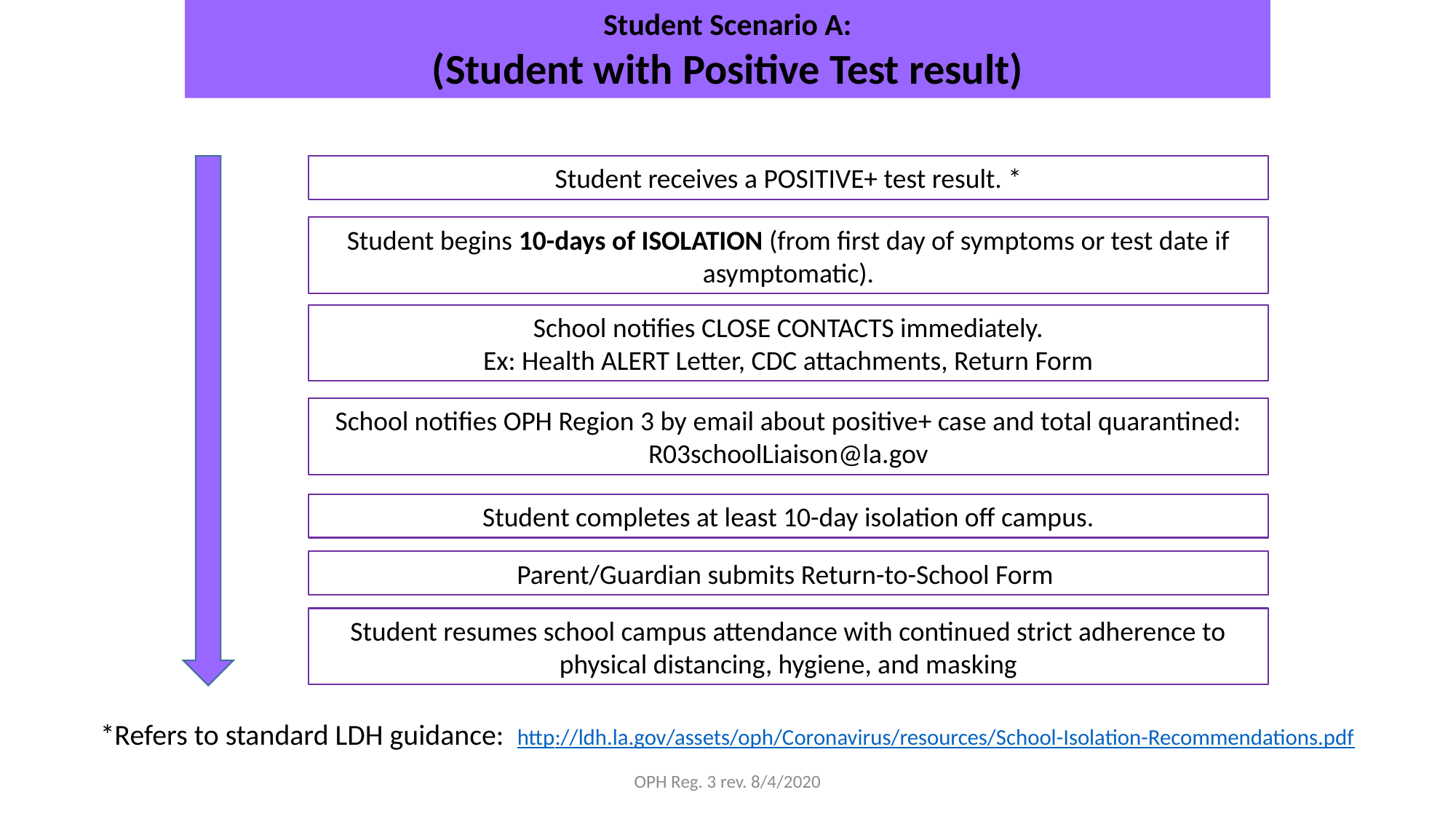

Student Scenario A:
(Student with Positive Test result)

Student receives a POSITIVE+ test result. *
Student begins 10-days of ISOLATION (from first day of symptoms or test date if asymptomatic).
School notifies CLOSE CONTACTS immediately.
Ex: Health ALERT Letter, CDC attachments, Return Form
School notifies OPH Region 3 by email about positive+ case and total quarantined: R03schoolLiaison@la.gov
Student completes at least 10-day isolation off campus.
Parent/Guardian submits Return-to-School Form
Student resumes school campus attendance with continued strict adherence to physical distancing, hygiene, and masking

*Refers to standard LDH guidance:  http://ldh.la.gov/assets/oph/Coronavirus/resources/School-Isolation-Recommendations.pdf

OPH Reg. 3 rev. 8/4/2020